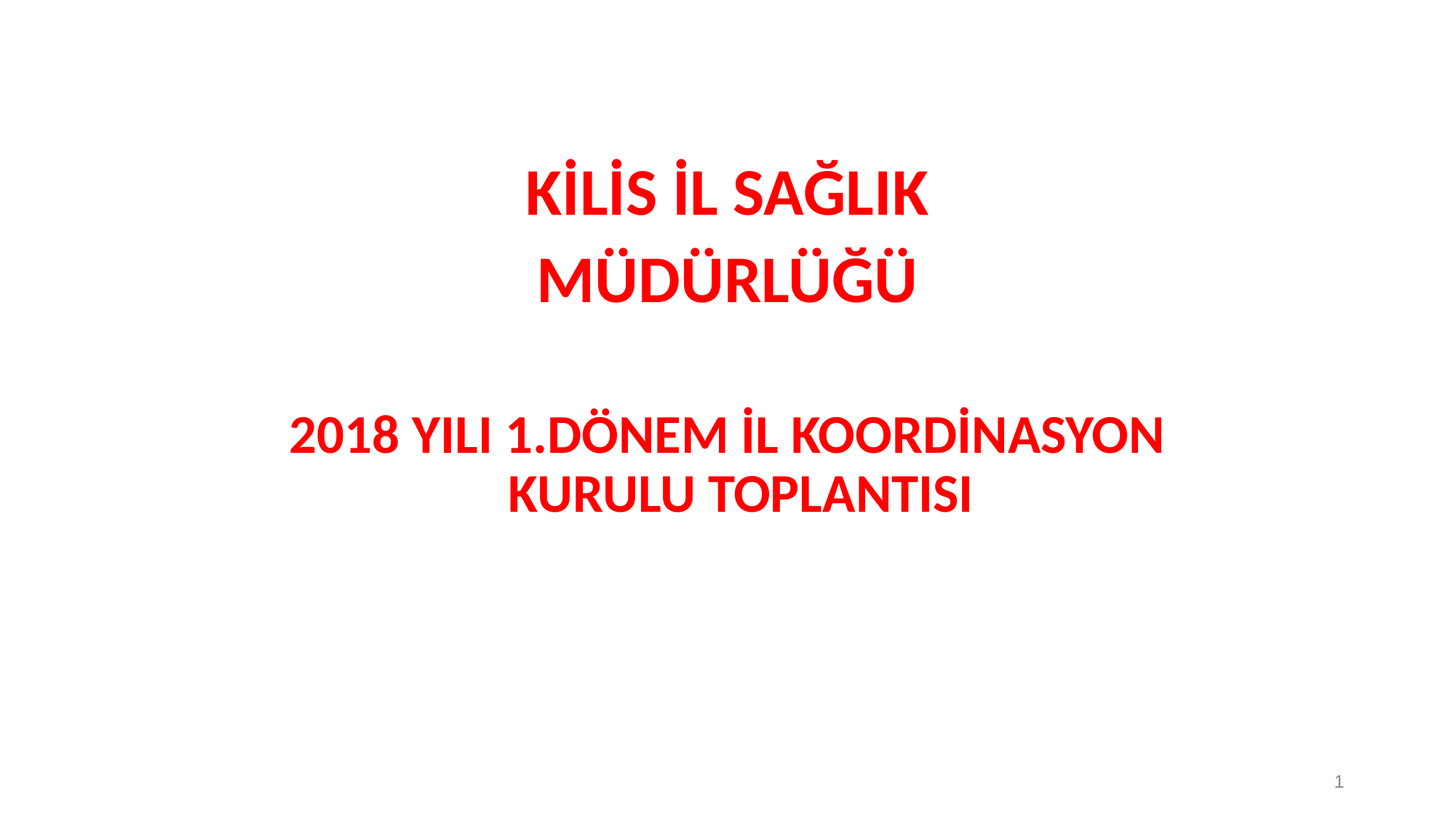

KİLİS İL SAĞLIK
MÜDÜRLÜĞÜ

2018 YILI 1.DÖNEM İL KOORDİNASYON KURULU TOPLANTISI
1